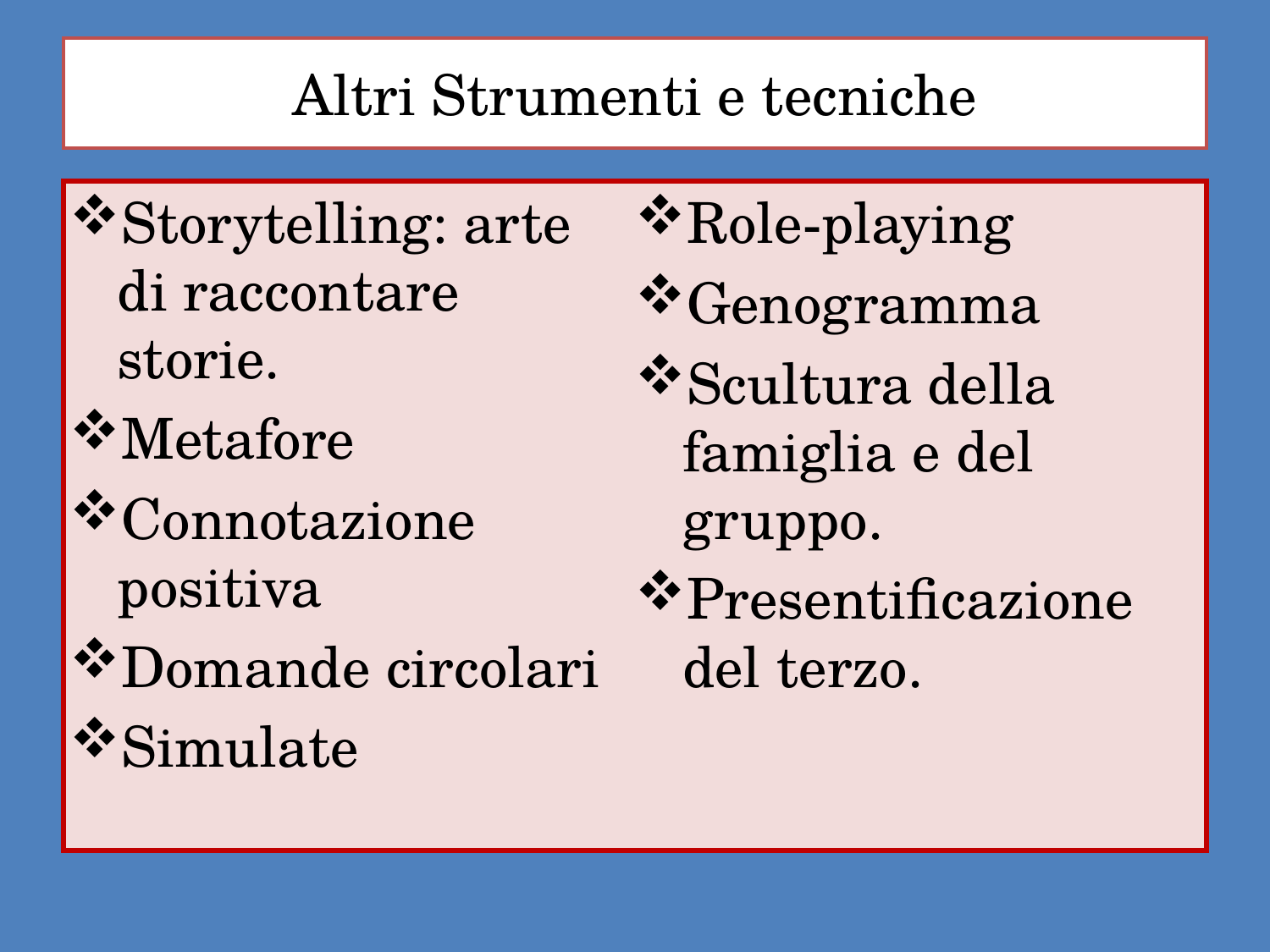

# Altri Strumenti e tecniche
Storytelling: arte di raccontare storie.
Metafore
Connotazione positiva
Domande circolari
Simulate
Role-playing
Genogramma
Scultura della famiglia e del gruppo.
Presentificazione del terzo.